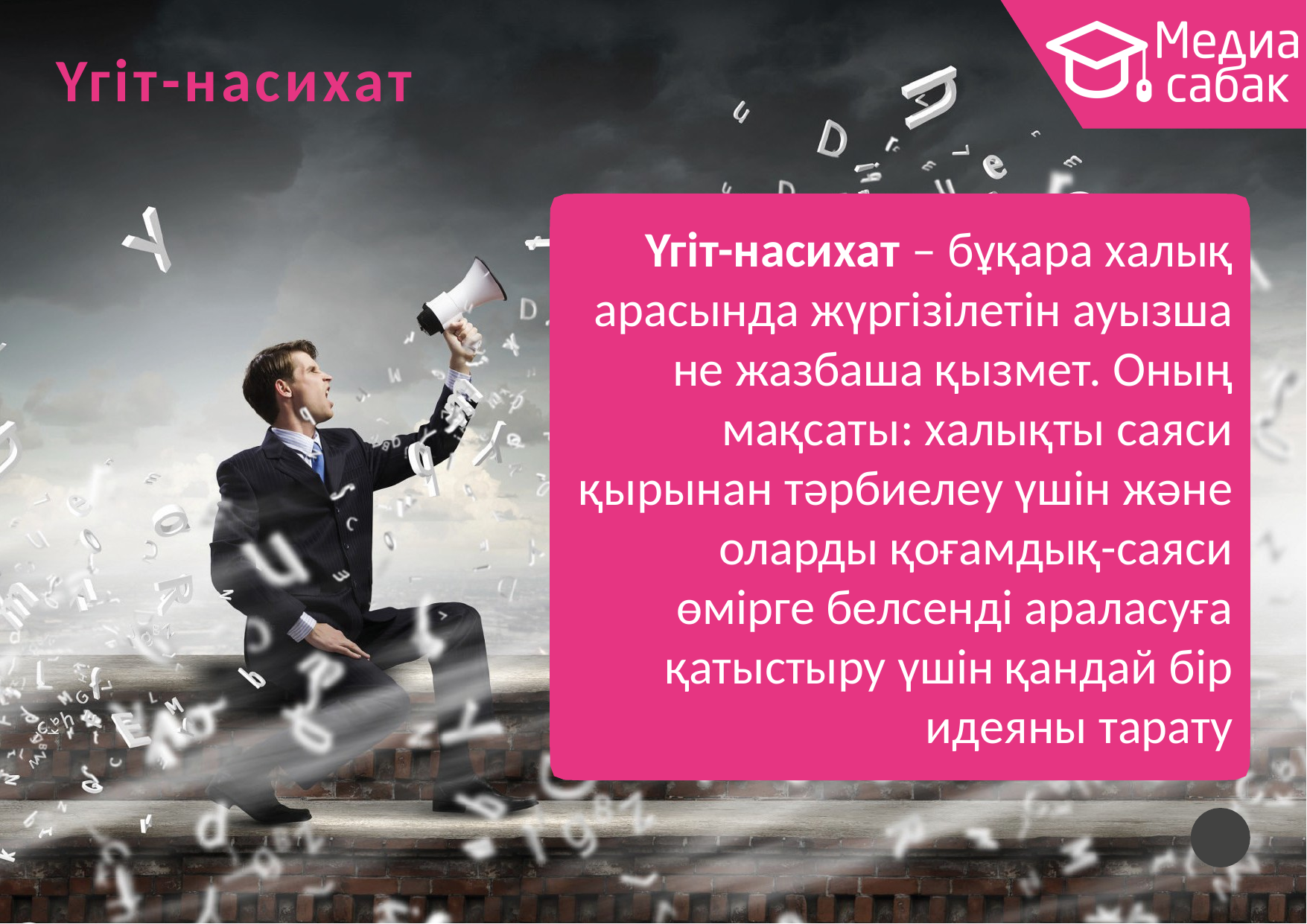

# Үгіт-насихат

Үгіт-насихат – бұқара халық арасында жүргізілетін ауызша не жазбаша қызмет. Оның мақсаты: халықты саяси қырынан тәрбиелеу үшін және оларды қоғамдық-саяси өмірге белсенді араласуға қатыстыру үшін қандай бір идеяны тарату